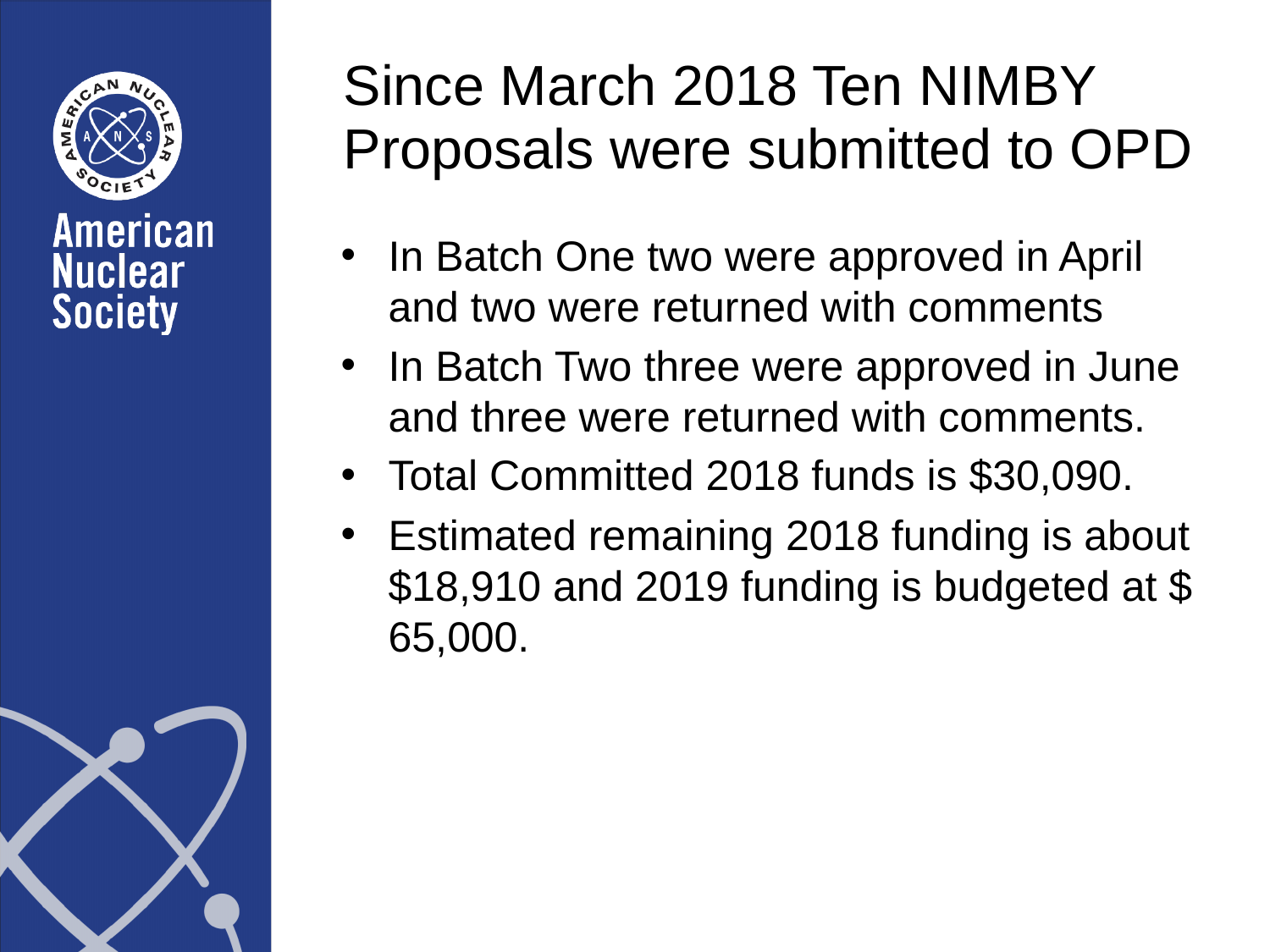

# Since March 2018 Ten NIMBY Proposals were submitted to OPD
In Batch One two were approved in April and two were returned with comments
In Batch Two three were approved in June  and three were returned with comments.
Total Committed 2018 funds is $30,090.
Estimated remaining 2018 funding is about $18,910 and 2019 funding is budgeted at $ 65,000.